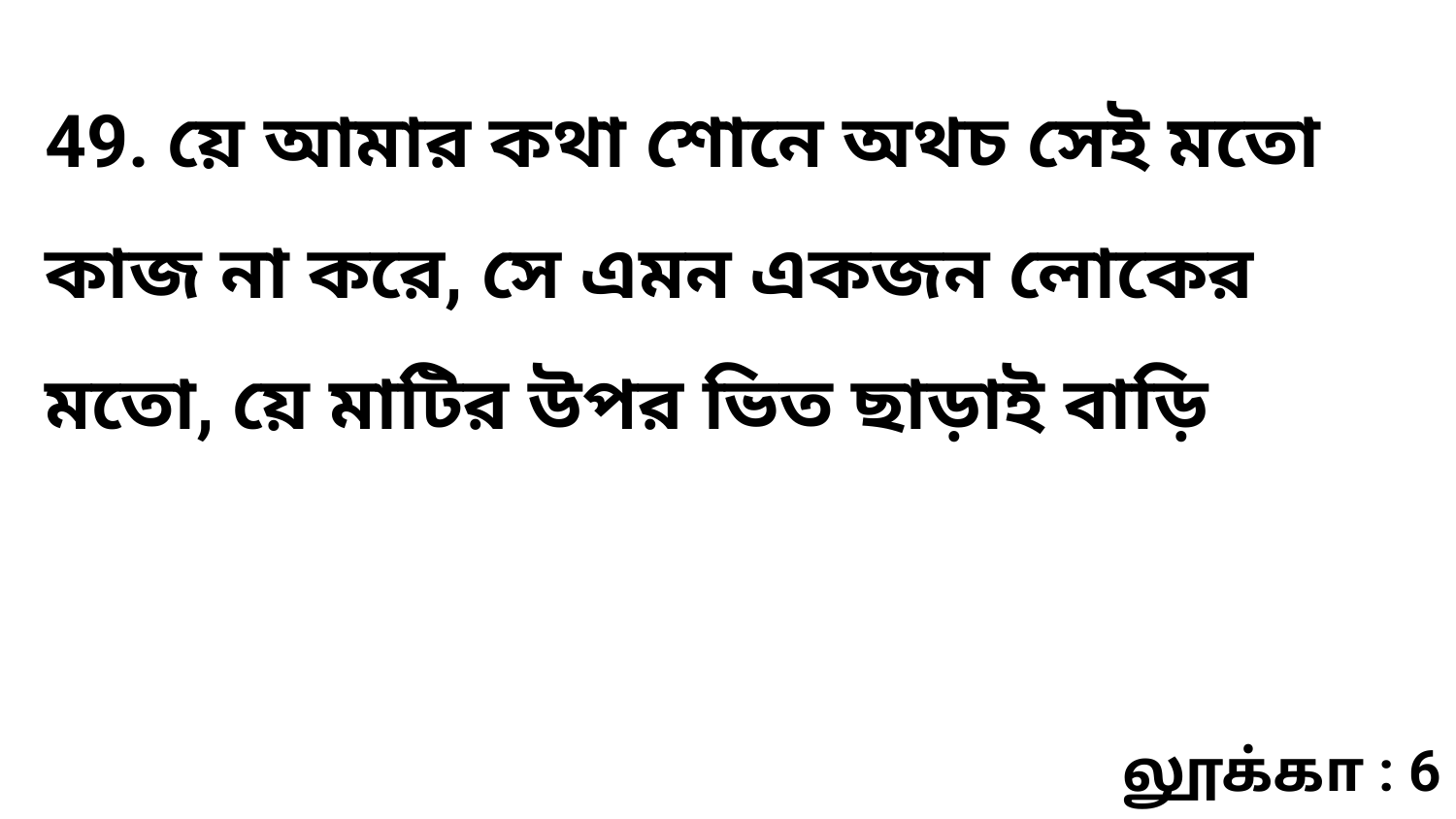

49. য়ে আমার কথা শোনে অথচ সেই মতো কাজ না করে, সে এমন একজন লোকের মতো, য়ে মাটির উপর ভিত ছাড়াই বাড়ি
லூக்கா : 6